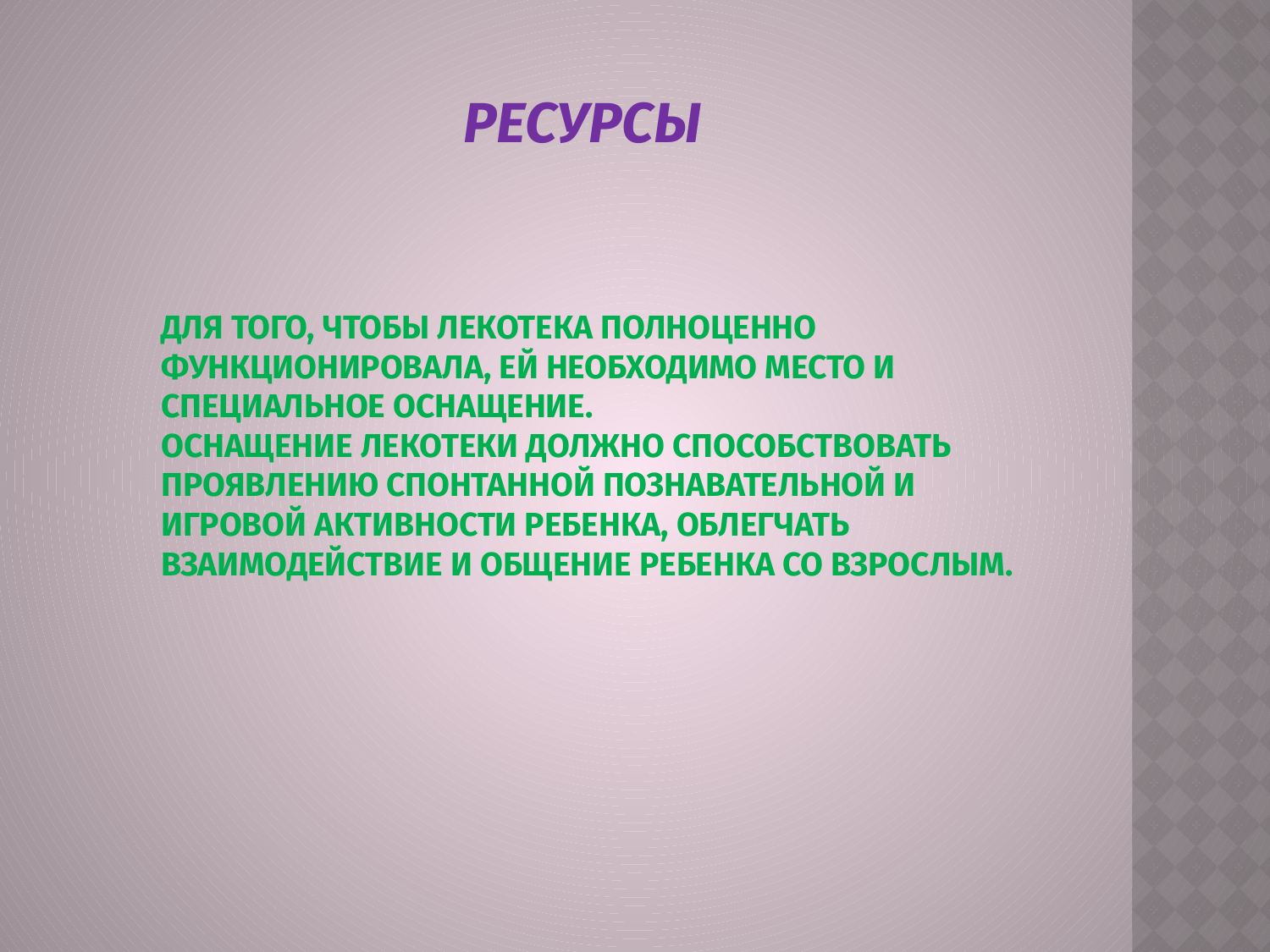

РЕСУРСЫ

# Для того, чтобы Лекотека полноценно функционировала, ей необходимо место и специальное оснащение. Оснащение Лекотеки должно способствовать проявлению спонтанной познавательной и игровой активности ребенка, облегчать взаимодействие и общение ребенка со взрослым.